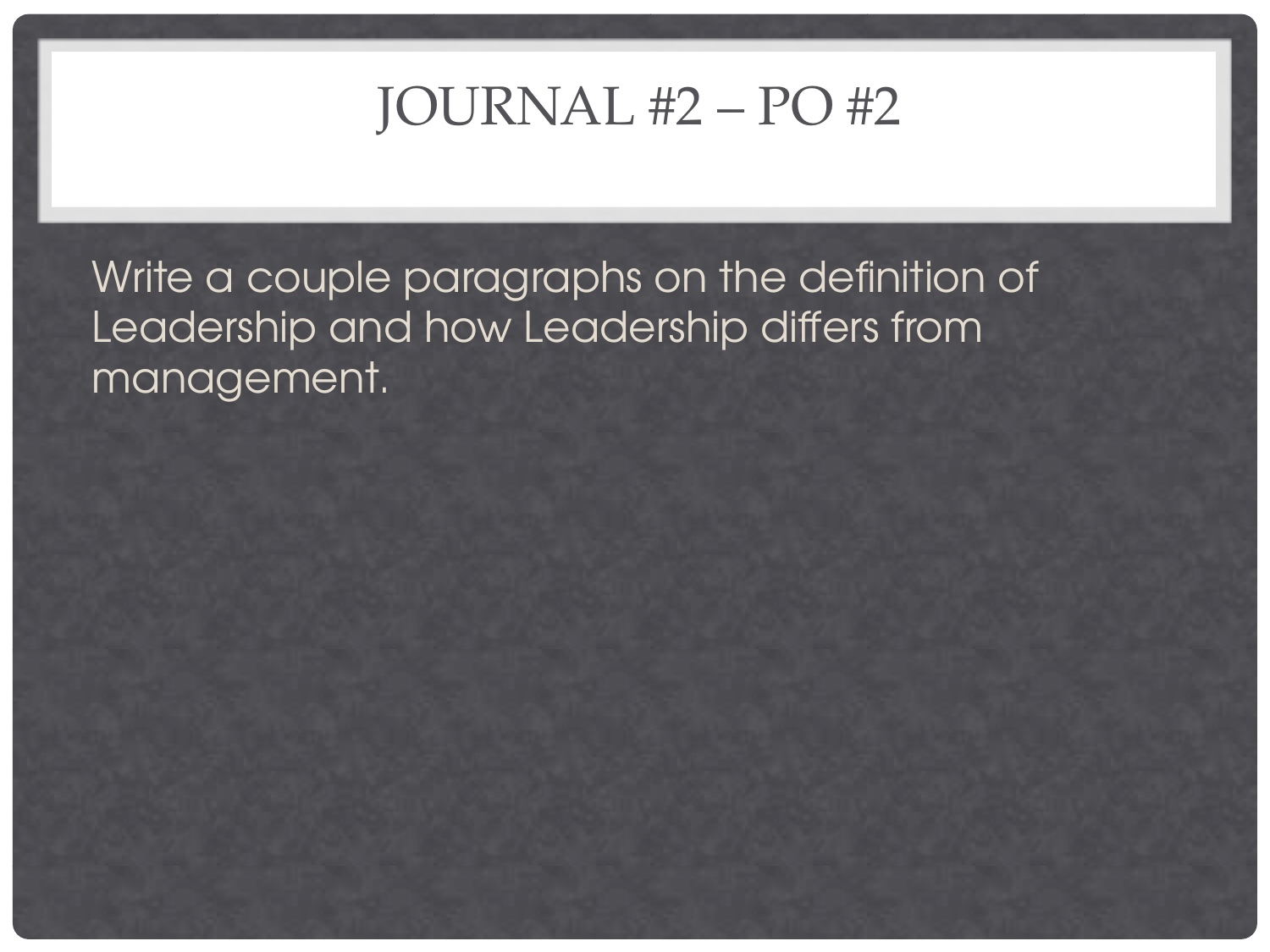

# Journal #2 – PO #2
Write a couple paragraphs on the definition of Leadership and how Leadership differs from management.